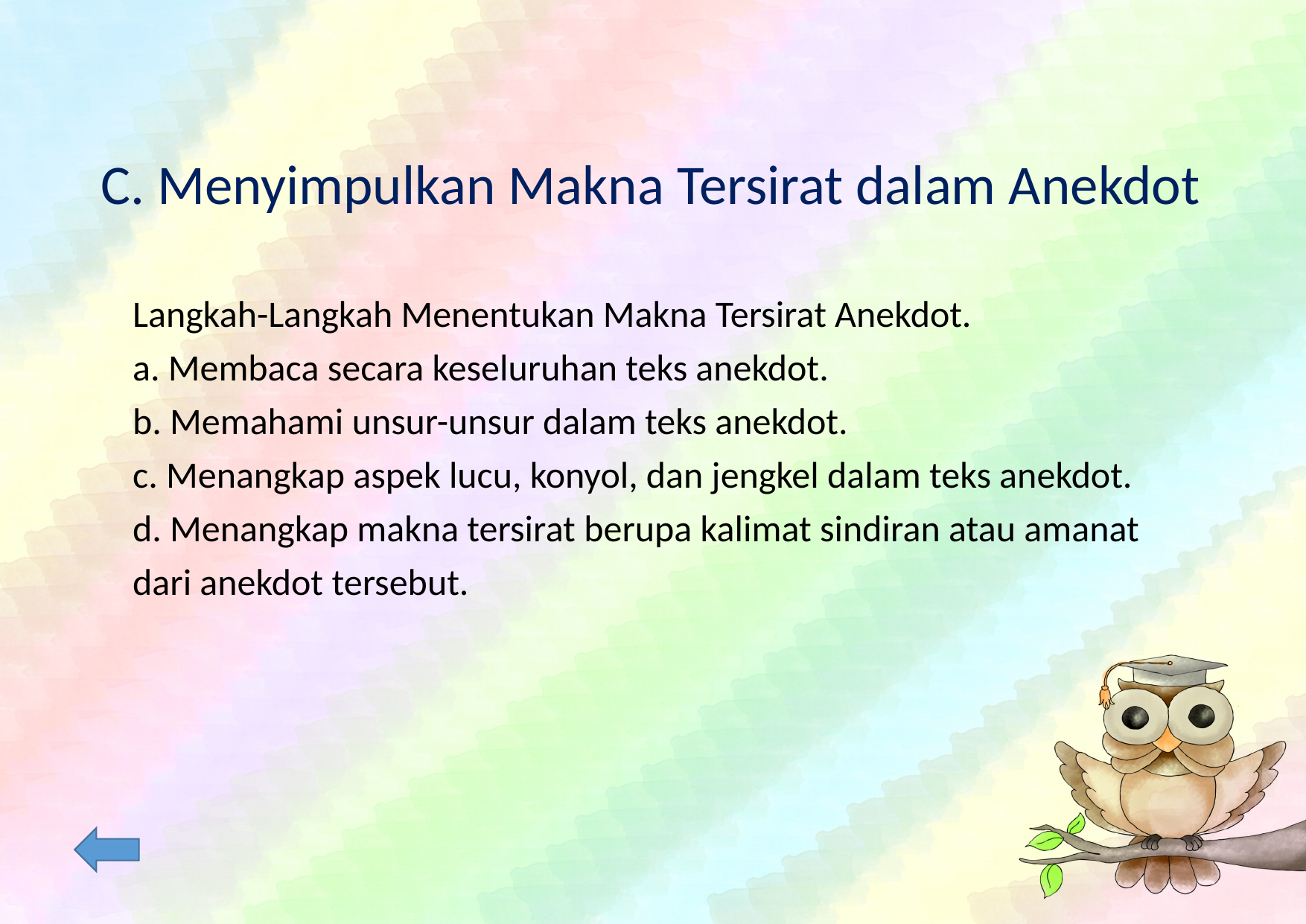

# C. Menyimpulkan Makna Tersirat dalam Anekdot
Langkah-Langkah Menentukan Makna Tersirat Anekdot.
a. Membaca secara keseluruhan teks anekdot.
b. Memahami unsur-unsur dalam teks anekdot.
c. Menangkap aspek lucu, konyol, dan jengkel dalam teks anekdot.
d. Menangkap makna tersirat berupa kalimat sindiran atau amanat dari anekdot tersebut.